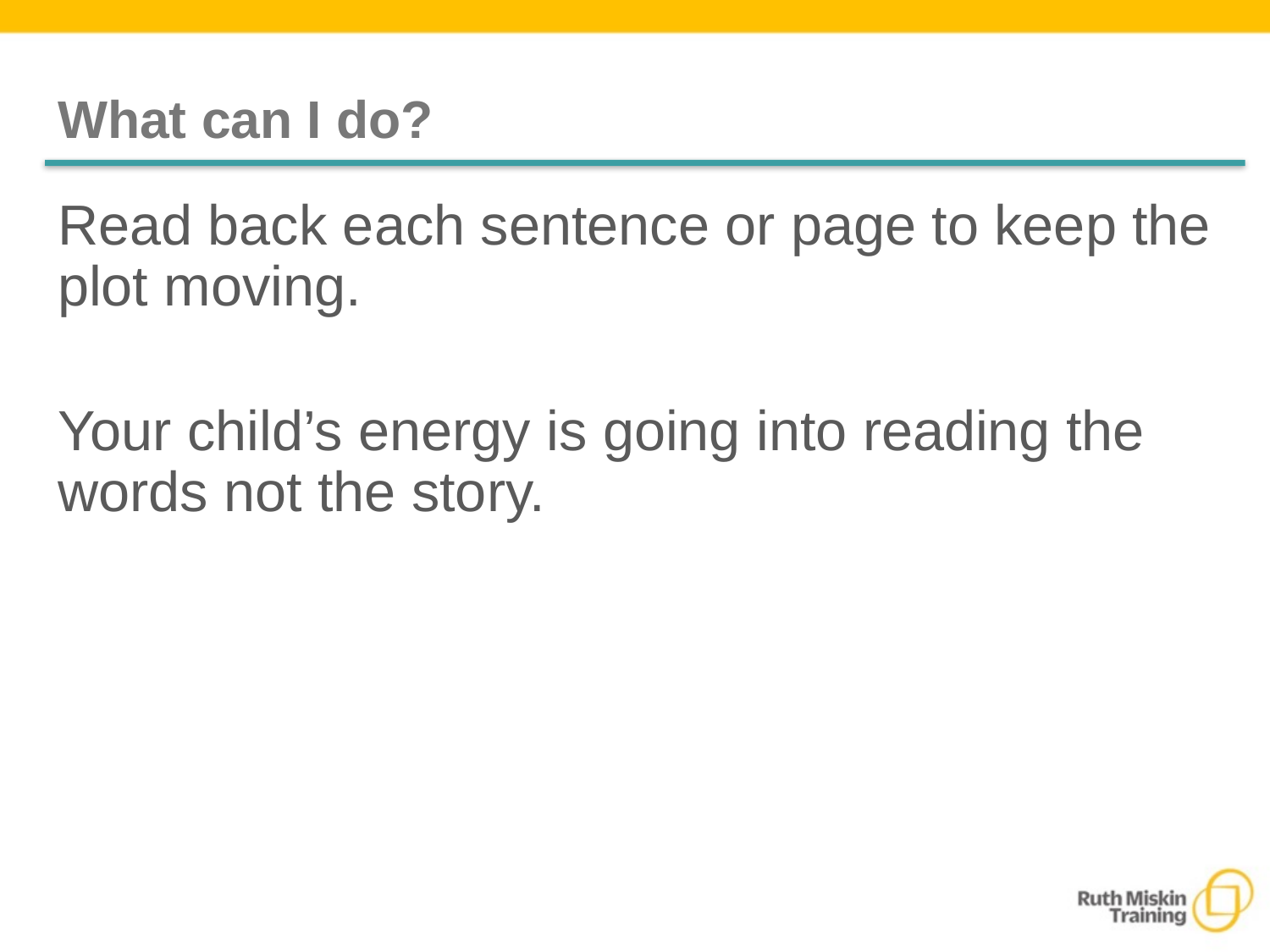

# What can I do?
Read back each sentence or page to keep the plot moving.

Your child’s energy is going into reading the words not the story.